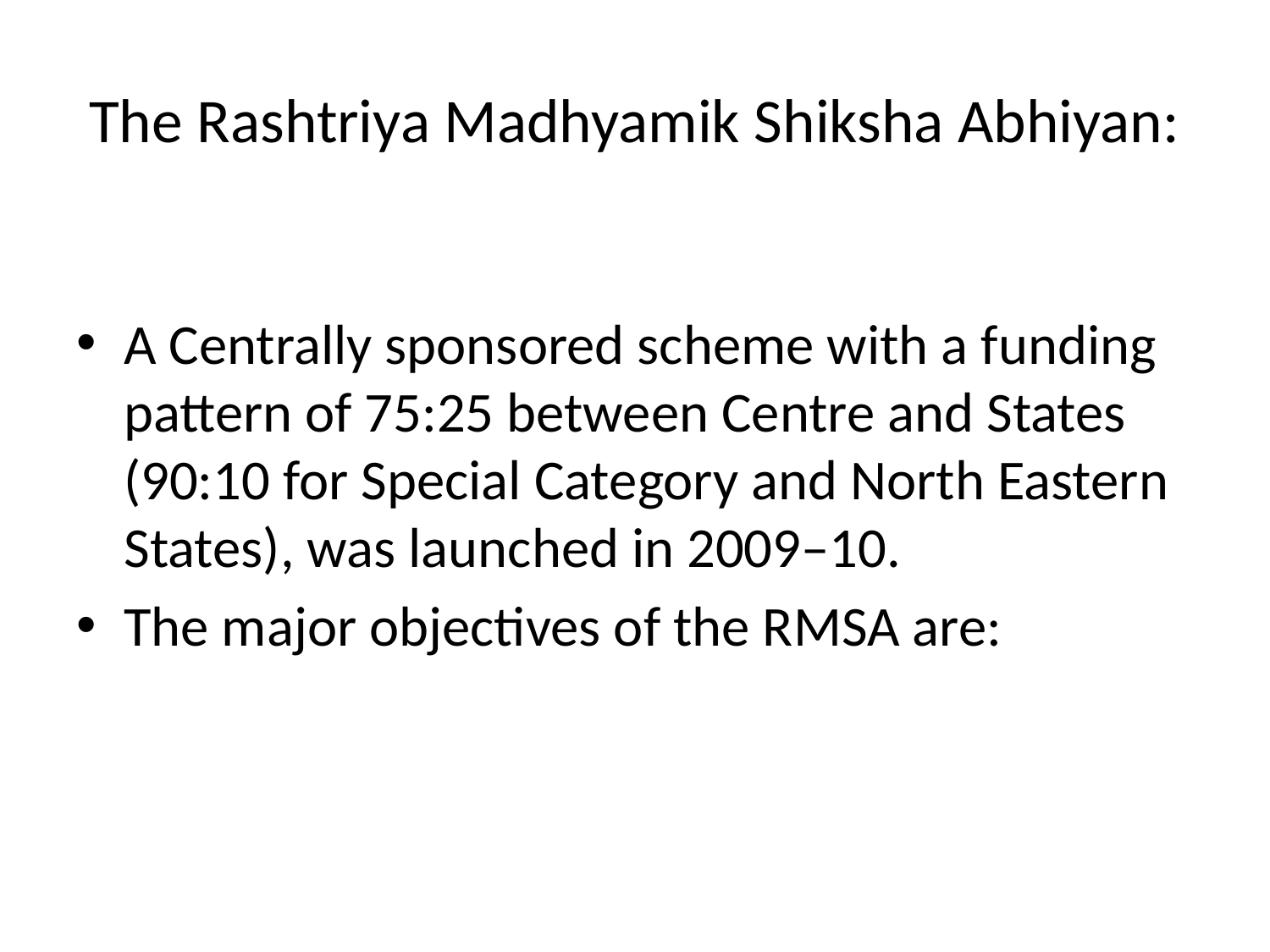

# The Rashtriya Madhyamik Shiksha Abhiyan:

A Centrally sponsored scheme with a funding pattern of 75:25 between Centre and States (90:10 for Special Category and North Eastern States), was launched in 2009–10.
The major objectives of the RMSA are: